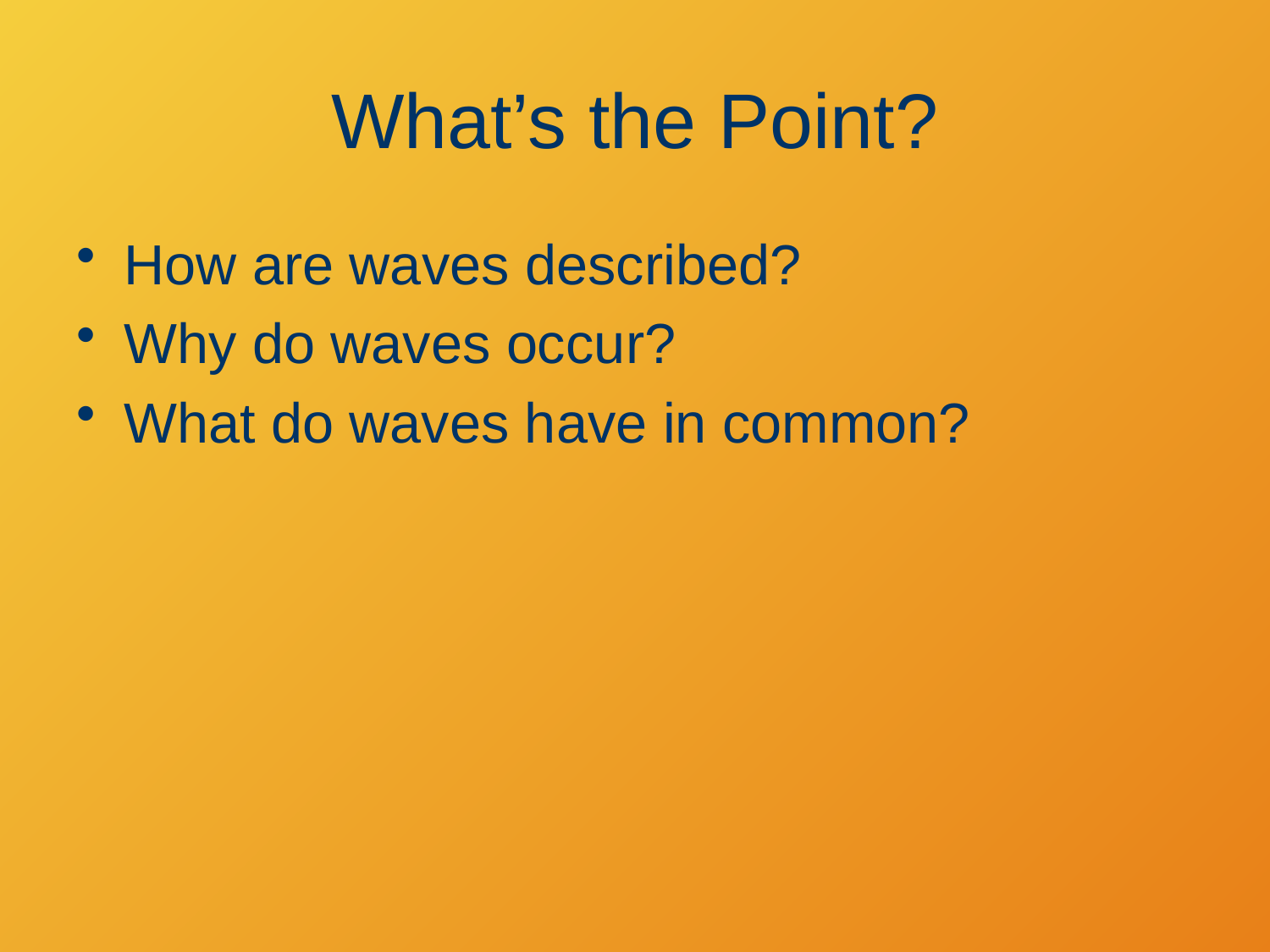

# What’s the Point?
How are waves described?
Why do waves occur?
What do waves have in common?